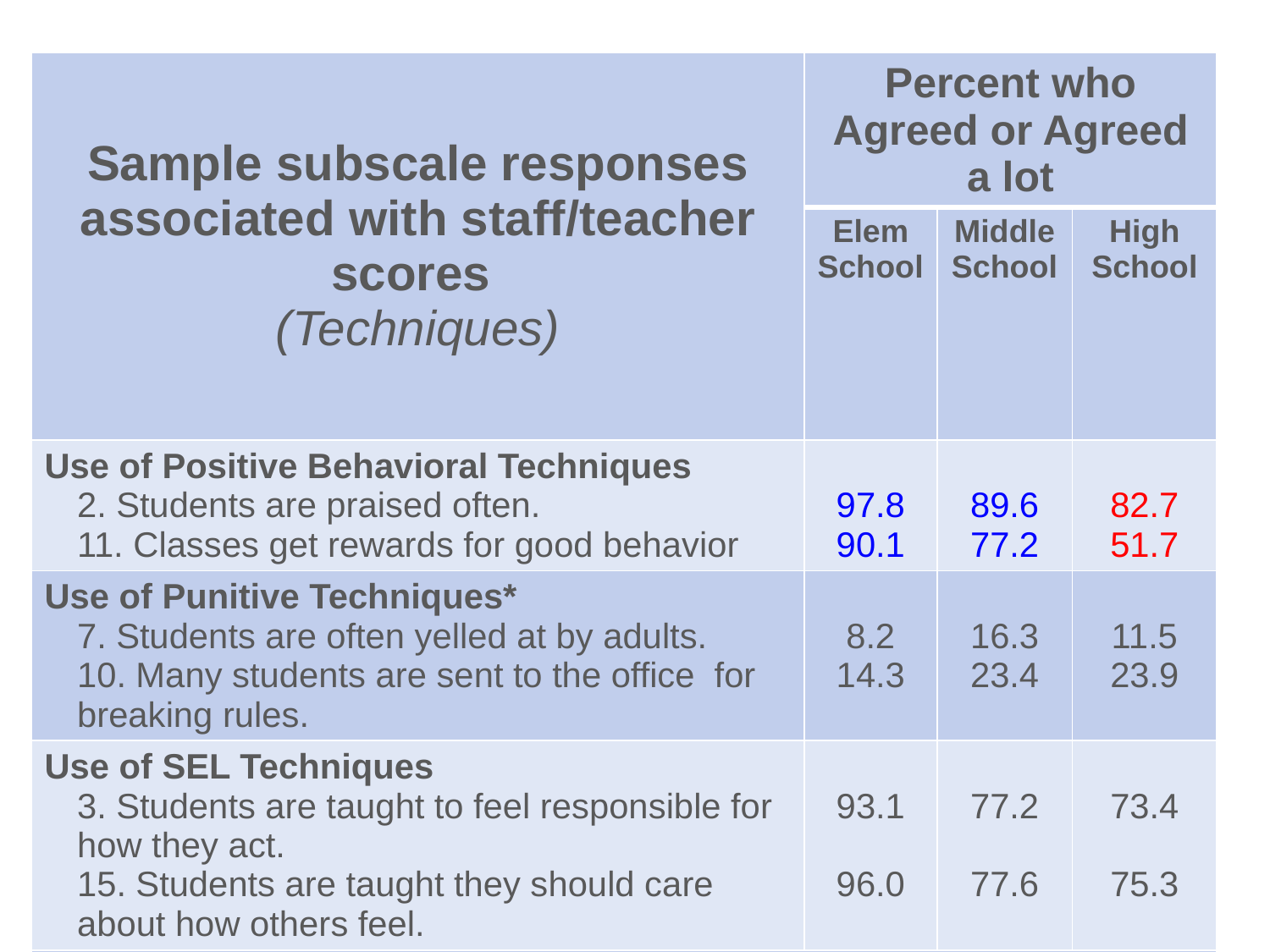

| Sample subscale responses associated with staff/teacher scores (Techniques) | Percent who Agreed or Agreed a lot |  |  |
| --- | --- | --- | --- |
|  | Elem School | Middle School | High School |
| Use of Positive Behavioral Techniques 2. Students are praised often. 11. Classes get rewards for good behavior | 97.8 90.1 | 89.6 77.2 | 82.7 51.7 |
| Use of Punitive Techniques\* 7. Students are often yelled at by adults. 10. Many students are sent to the office for breaking rules. | 8.2 14.3 | 16.3 23.4 | 11.5 23.9 |
| Use of SEL Techniques 3. Students are taught to feel responsible for how they act. 15. Students are taught they should care about how others feel. | 93.1 96.0 | 77.2 77.6 | 73.4 75.3 |
| \* = A high score on this subscale is negative because items are negatively worded. |  |  |  |